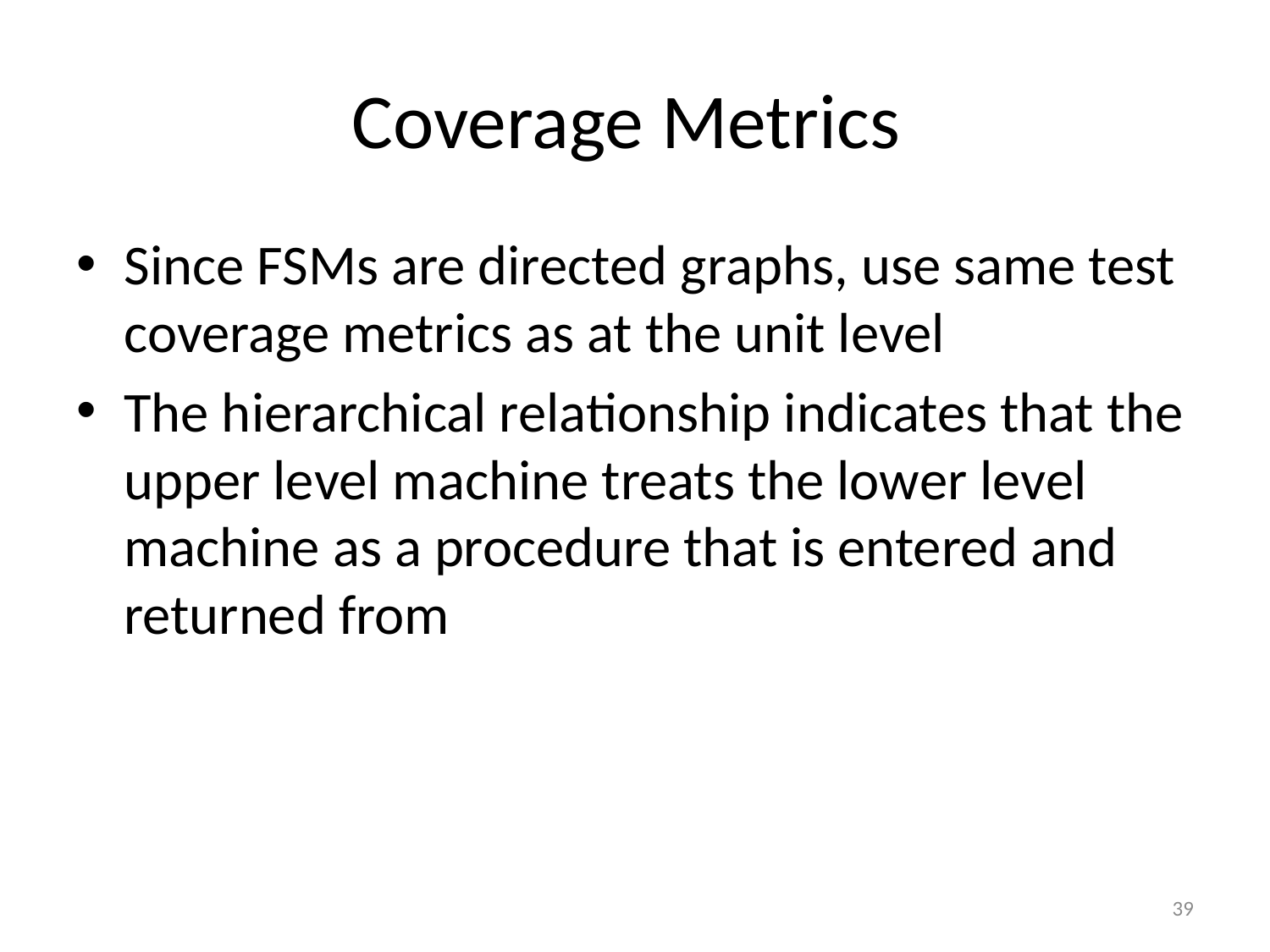

# Coverage Metrics
Since FSMs are directed graphs, use same test coverage metrics as at the unit level
The hierarchical relationship indicates that the upper level machine treats the lower level machine as a procedure that is entered and returned from
39